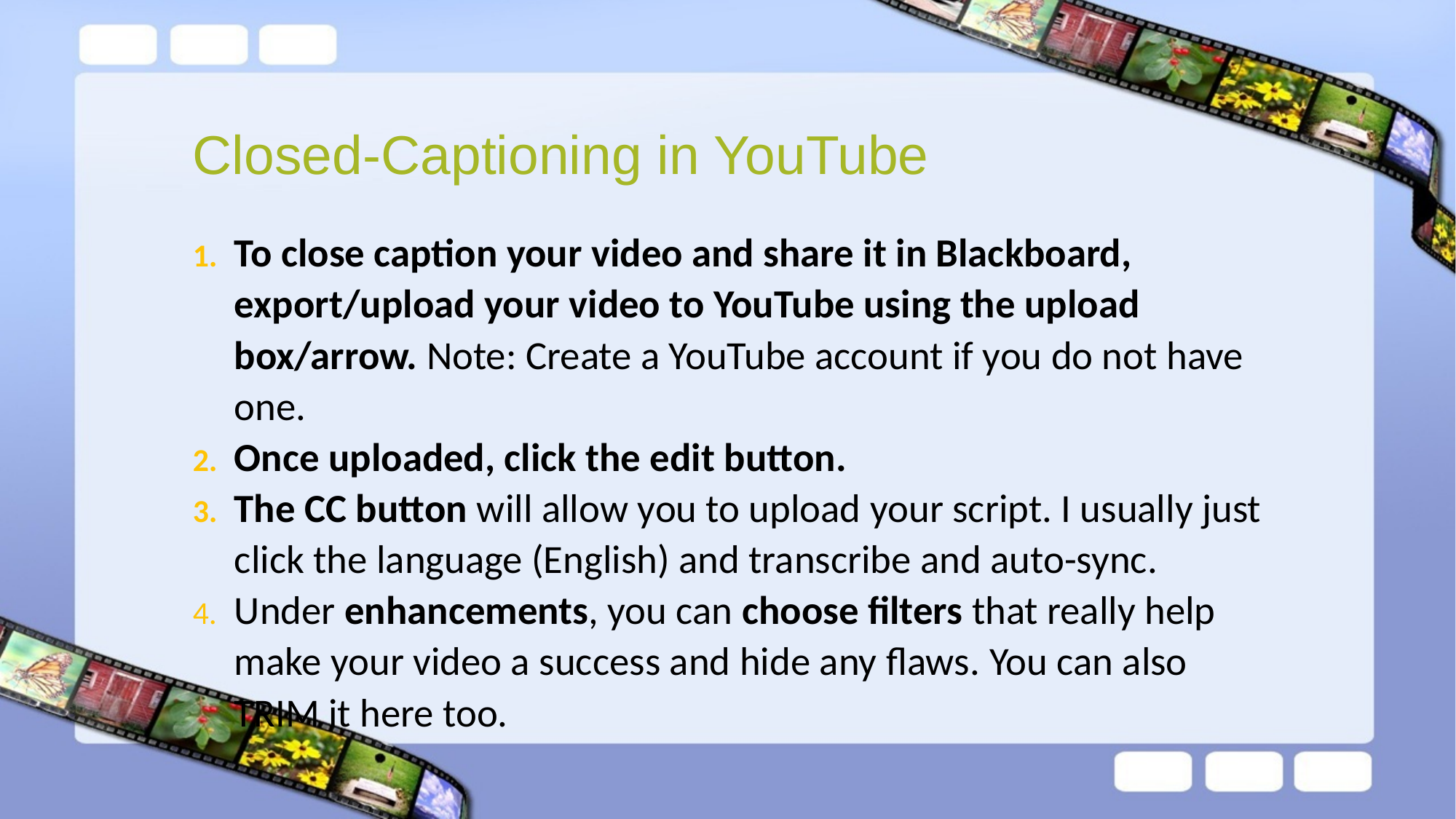

# Closed-Captioning in YouTube
To close caption your video and share it in Blackboard, export/upload your video to YouTube using the upload box/arrow. Note: Create a YouTube account if you do not have one.
Once uploaded, click the edit button.
The CC button will allow you to upload your script. I usually just click the language (English) and transcribe and auto-sync.
Under enhancements, you can choose filters that really help make your video a success and hide any flaws. You can also TRIM it here too.